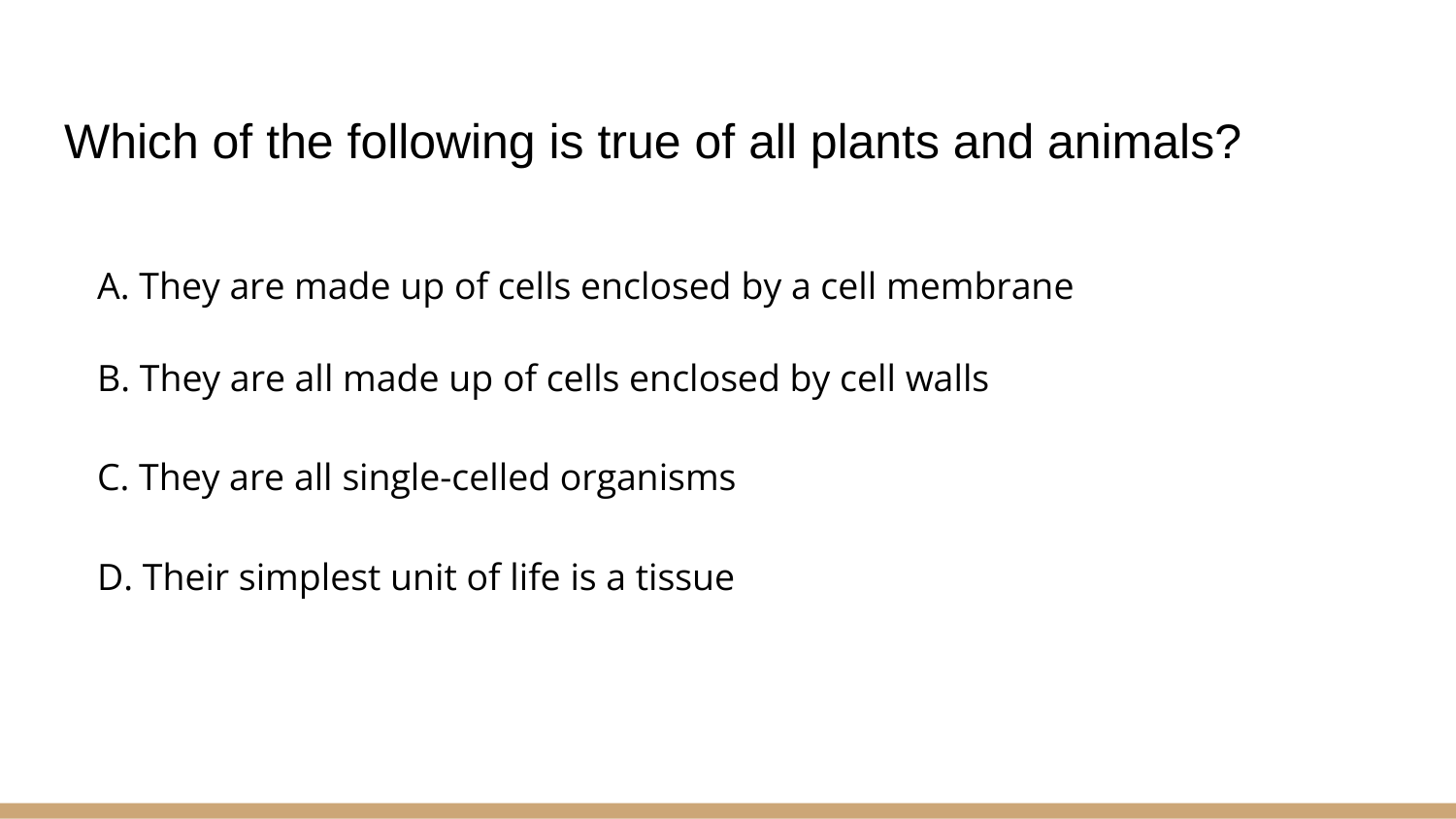

# Which of the following is true of all plants and animals?
A. They are made up of cells enclosed by a cell membrane
B. They are all made up of cells enclosed by cell walls
C. They are all single-celled organisms
D. Their simplest unit of life is a tissue